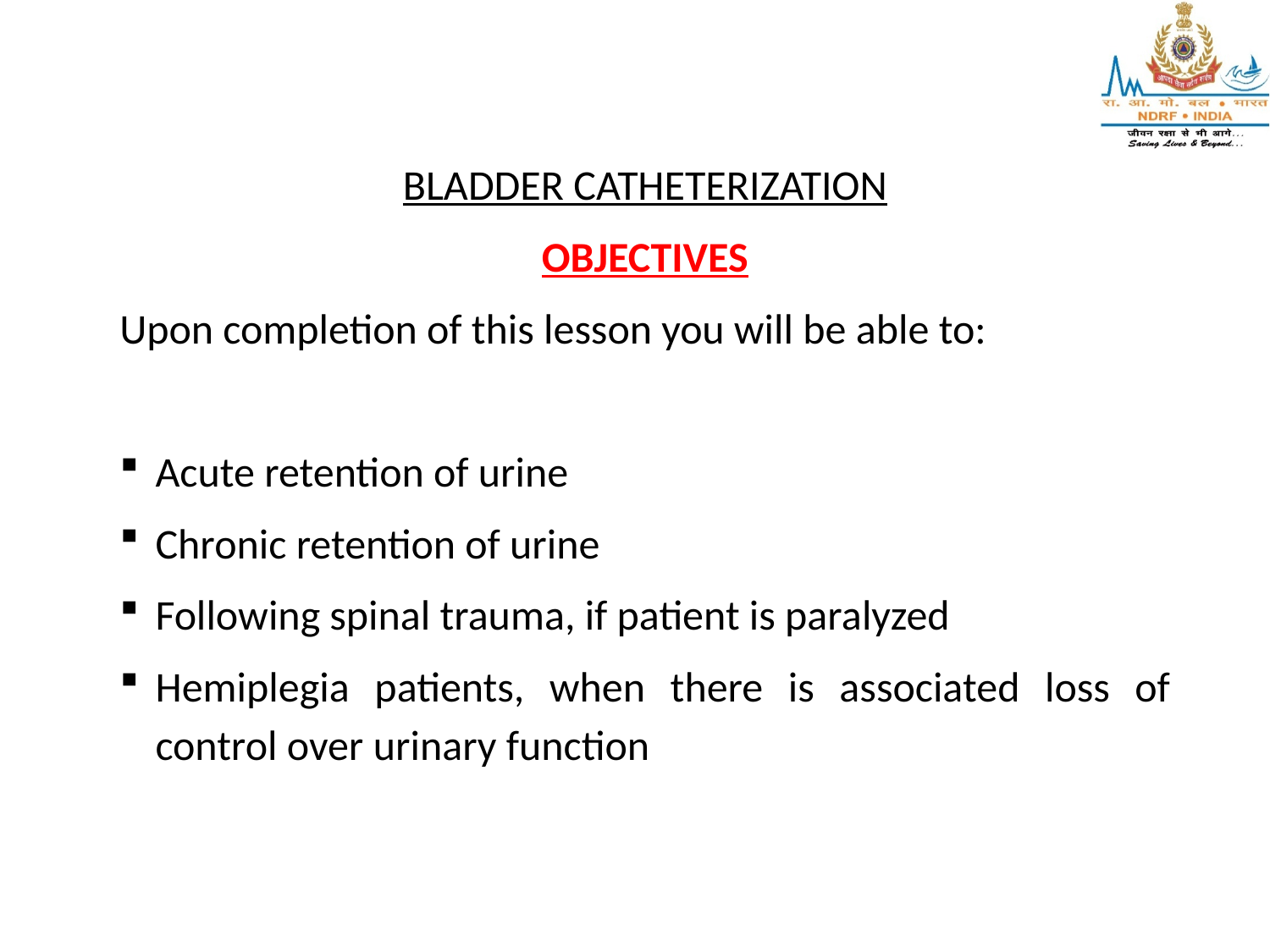

BLADDER CATHETERIZATION
OBJECTIVES
Upon completion of this lesson you will be able to:

Acute retention of urine
Chronic retention of urine
Following spinal trauma, if patient is paralyzed
Hemiplegia patients, when there is associated loss of control over urinary function